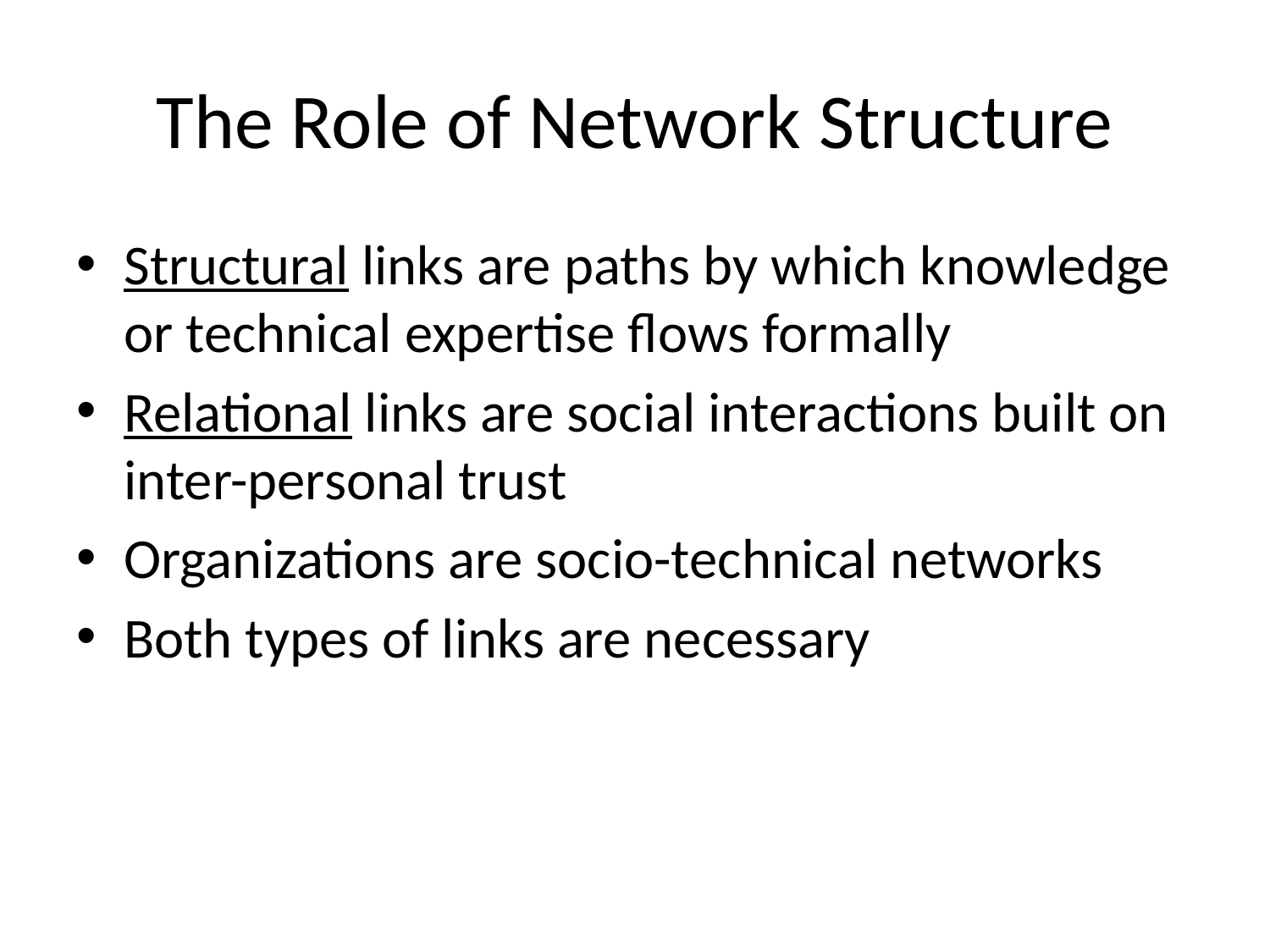

# The Role of Network Structure
Structural links are paths by which knowledge or technical expertise flows formally
Relational links are social interactions built on inter-personal trust
Organizations are socio-technical networks
Both types of links are necessary